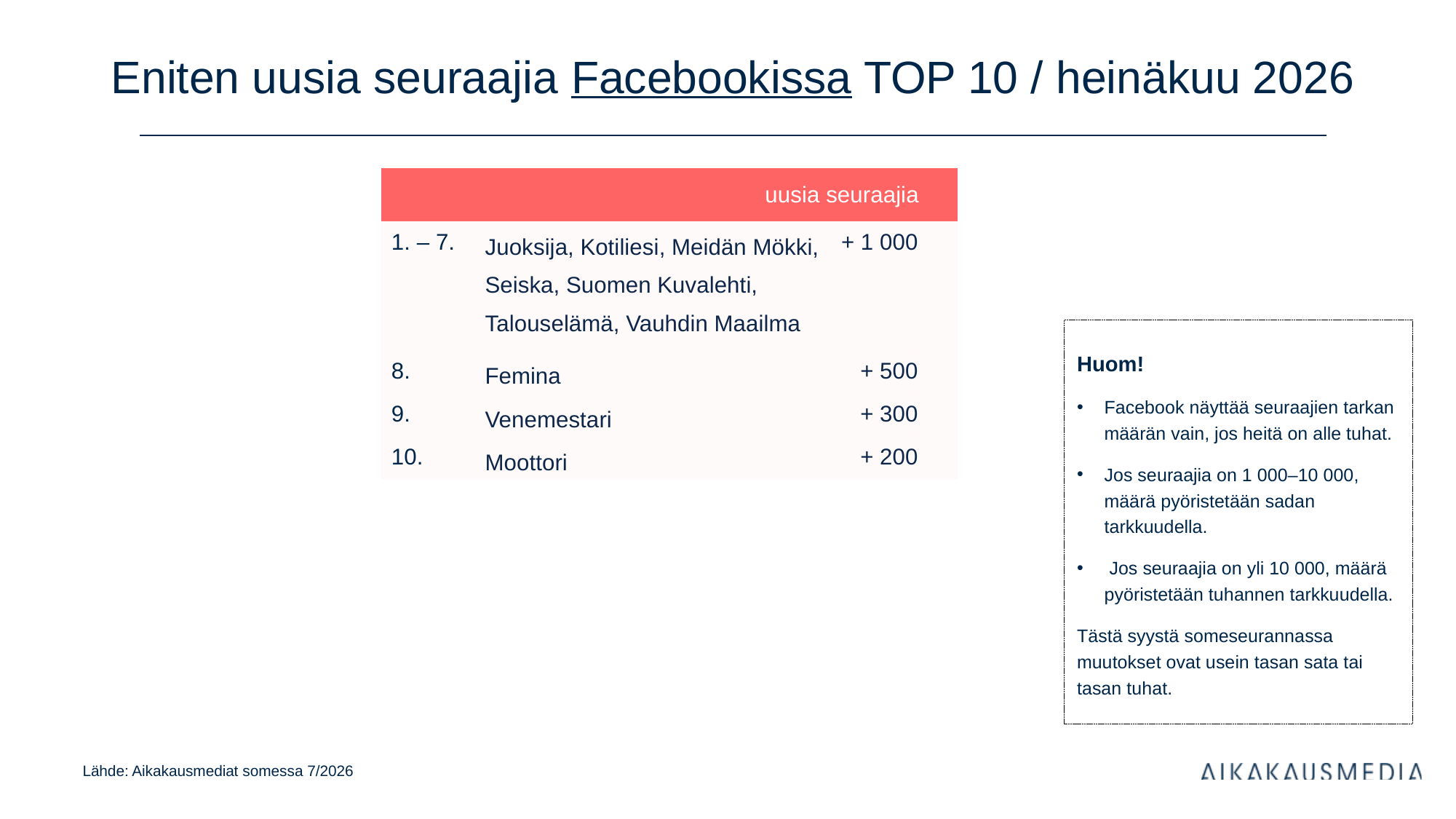

# Eniten uusia seuraajia Facebookissa TOP 10 / heinäkuu 2026
| uusia seuraajia |  | kanavan tilaajia |  |
| --- | --- | --- | --- |
| 1. – 7. | Juoksija, Kotiliesi, Meidän Mökki, Seiska, Suomen Kuvalehti, Talouselämä, Vauhdin Maailma | + 1 000 |  |
| 8. | Femina | + 500 |  |
| 9. | Venemestari | + 300 |  |
| 10. | Moottori | + 200 |  |
Huom!
Facebook näyttää seuraajien tarkan määrän vain, jos heitä on alle tuhat.
Jos seuraajia on 1 000–10 000, määrä pyöristetään sadan tarkkuudella.
 Jos seuraajia on yli 10 000, määrä pyöristetään tuhannen tarkkuudella.
Tästä syystä someseurannassa muutokset ovat usein tasan sata tai tasan tuhat.